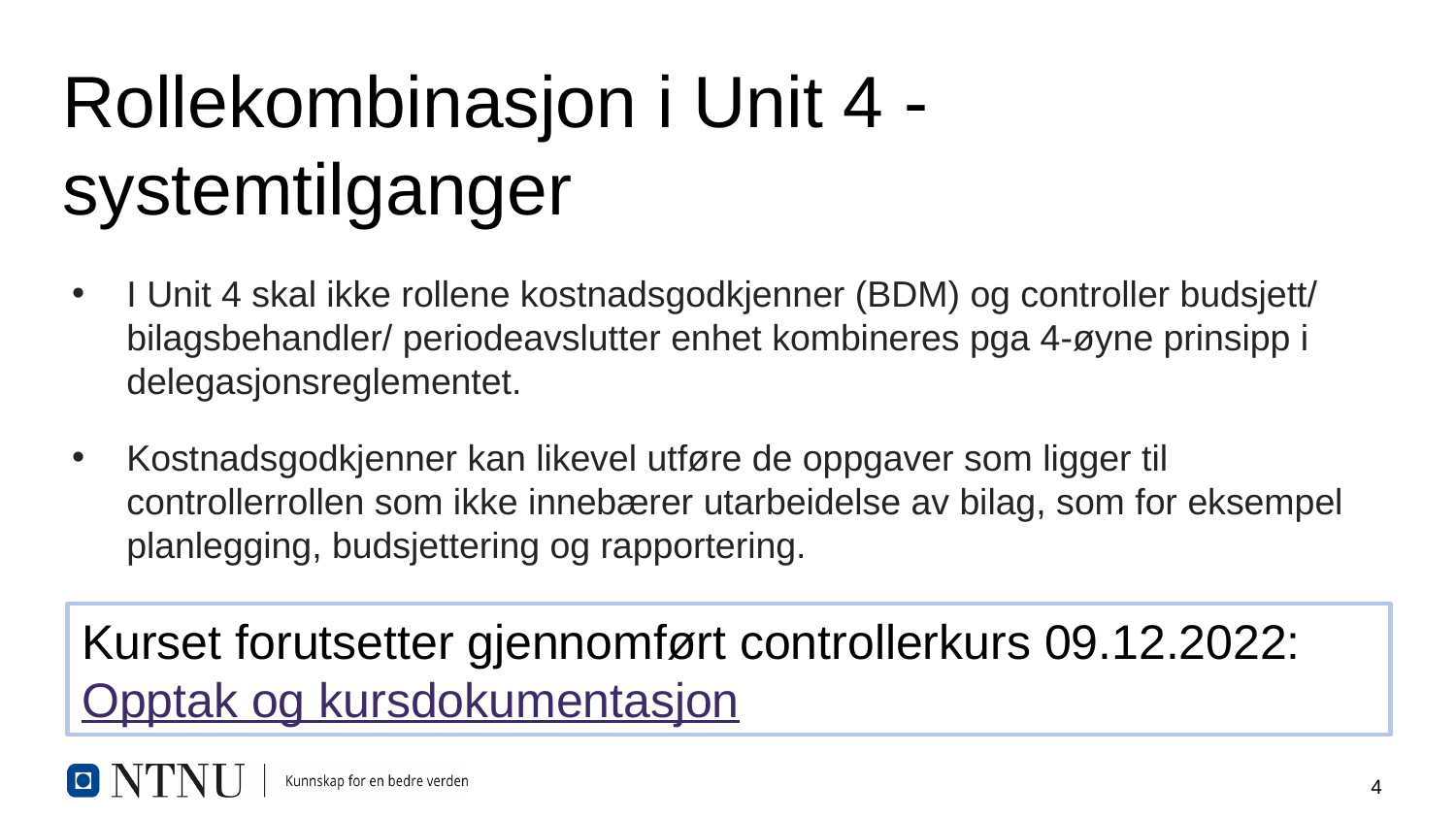

# Rollekombinasjon i Unit 4 - systemtilganger
I Unit 4 skal ikke rollene kostnadsgodkjenner (BDM) og controller budsjett/ bilagsbehandler/ periodeavslutter enhet kombineres pga 4-øyne prinsipp i delegasjonsreglementet.

Kostnadsgodkjenner kan likevel utføre de oppgaver som ligger til controllerrollen som ikke innebærer utarbeidelse av bilag, som for eksempel planlegging, budsjettering og rapportering.
Kurset forutsetter gjennomført controllerkurs 09.12.2022: Opptak og kursdokumentasjon